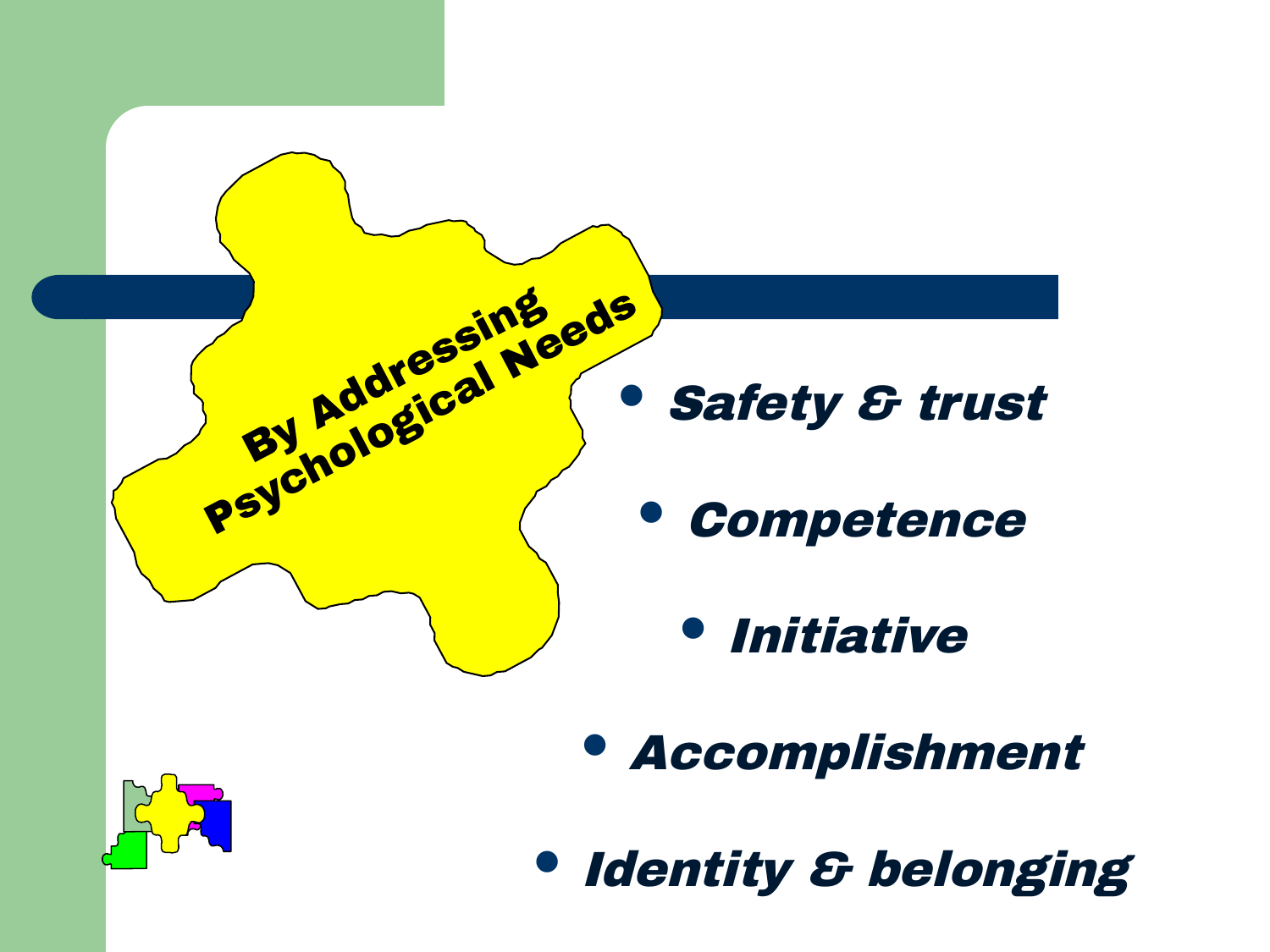

Safety & trust
Competence
Initiative
Accomplishment
Identity & belonging

# By Addressing Psychological Needs